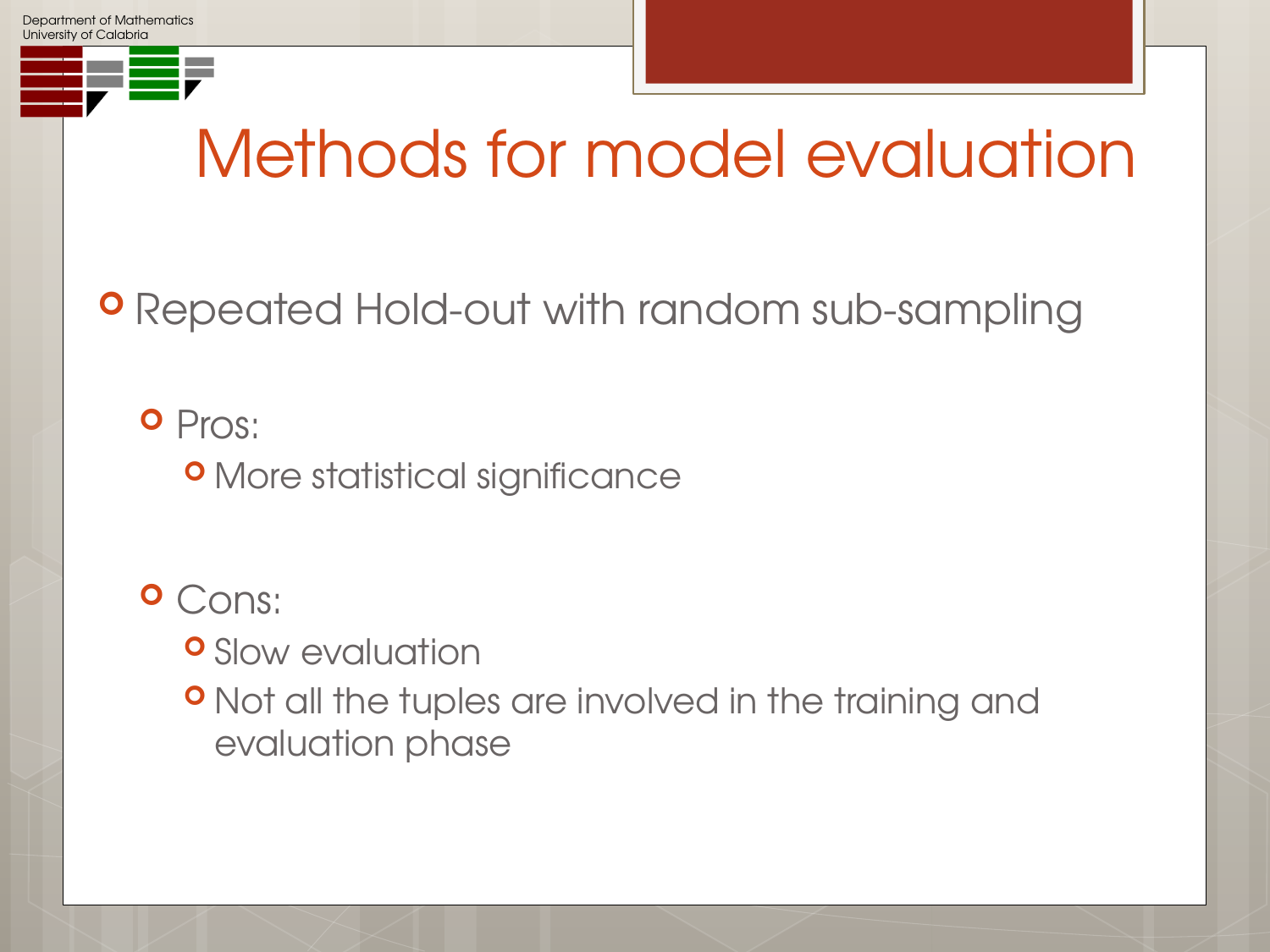

# Methods for model evaluation
Repeated Hold-out with random sub-sampling

Pros:
More statistical significance

Cons:
Slow evaluation
Not all the tuples are involved in the training and evaluation phase